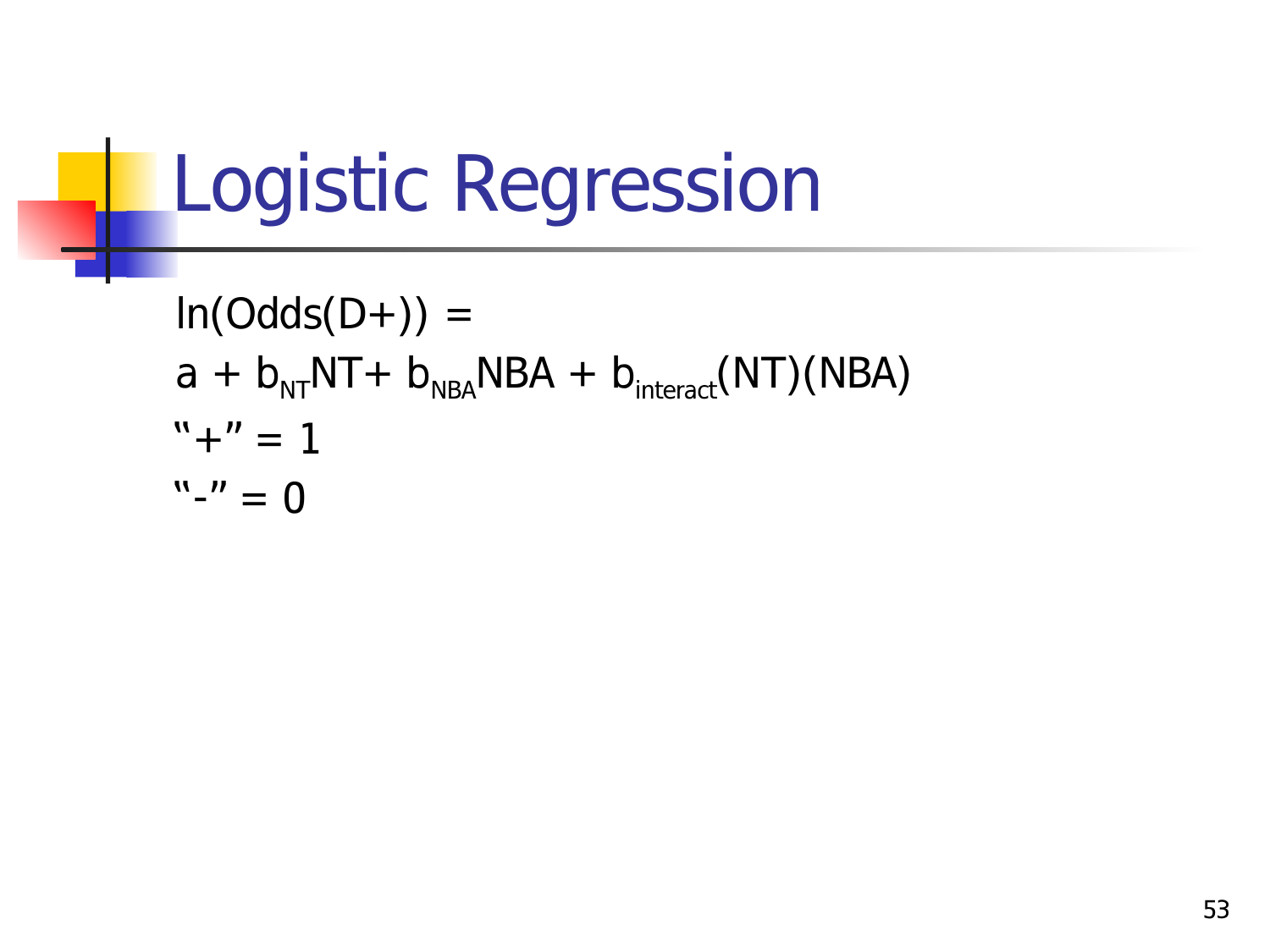

# Logistic Regression
ln(Odds(D+)) =
a + bNTNT+ bNBANBA + binteract(NT)(NBA)
“+” = 1
“-” = 0

53